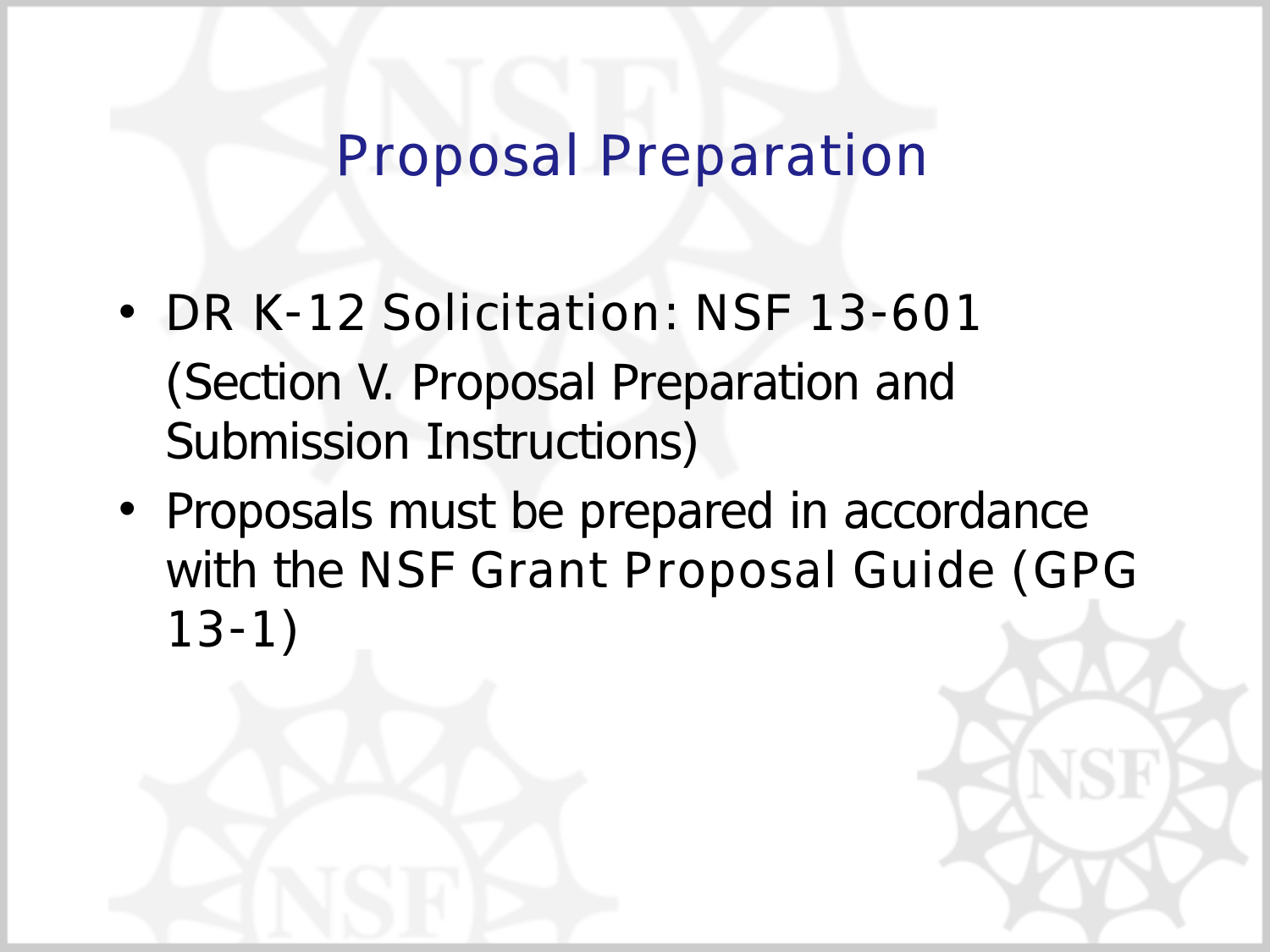

# Proposal Preparation
DR K-12 Solicitation: NSF 13-601
	(Section V. Proposal Preparation and Submission Instructions)
Proposals must be prepared in accordance with the NSF Grant Proposal Guide (GPG 13-1)